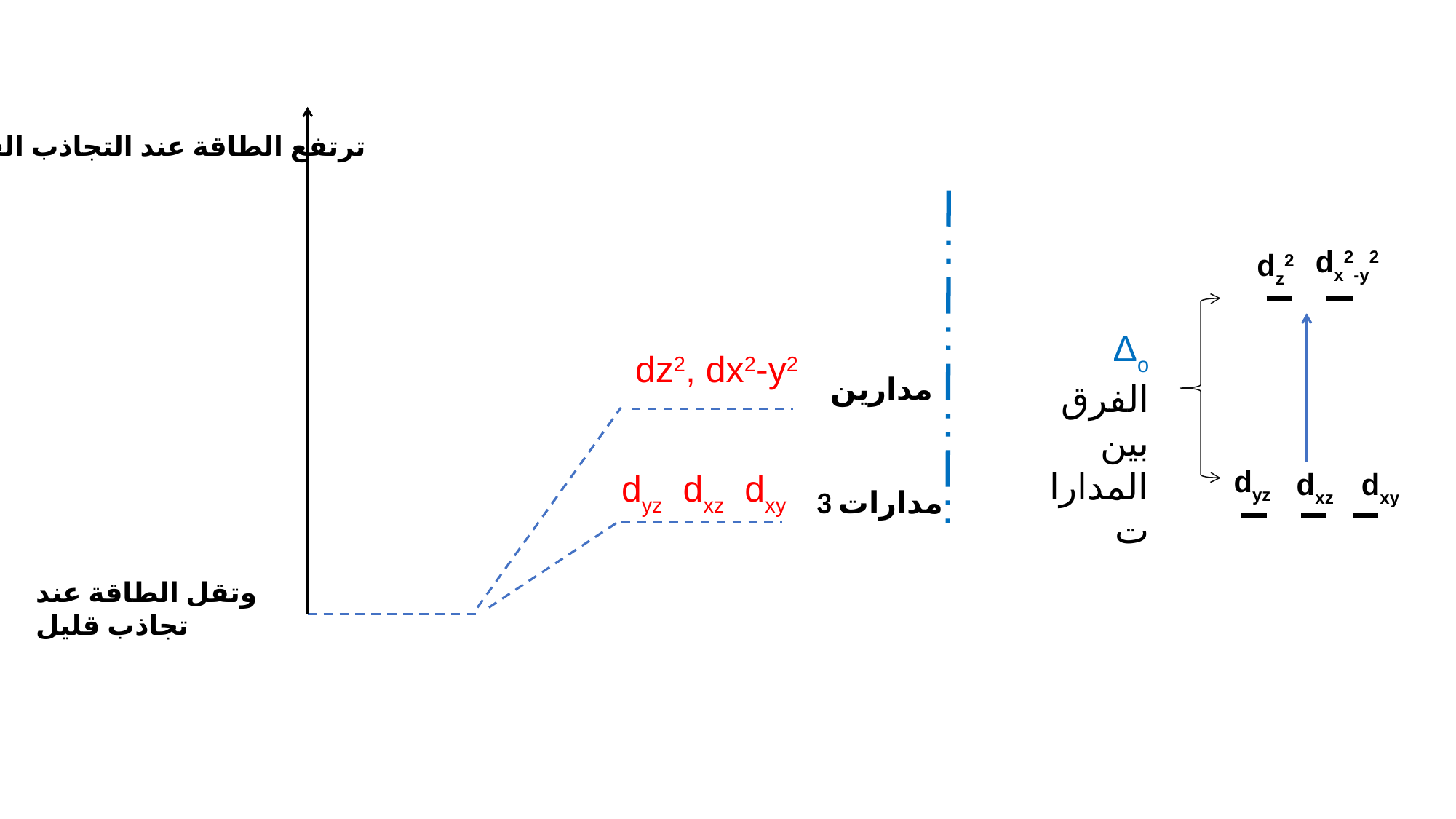

ترتفع الطاقة عند التجاذب القوي
dx2-y2
dz2

Δo
الفرق بين
المدارات
dz2, dx2-y2
مدارين
dyz
dxz
dxy
 dyz  dxz  dxy
3 مدارات
وتقل الطاقة عند تجاذب قليل